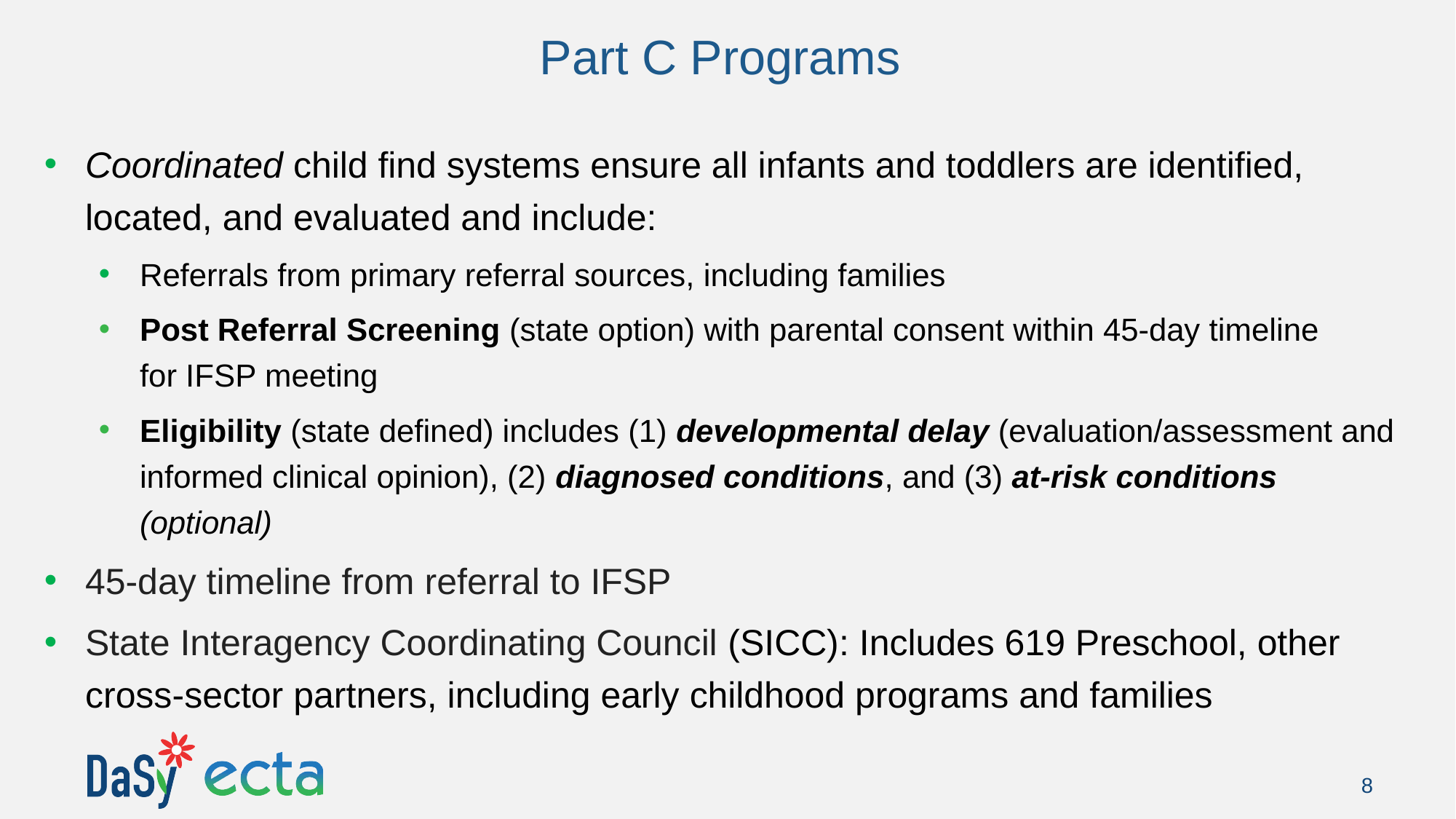

# Part C Programs
Coordinated child find systems ensure all infants and toddlers are identified, located, and evaluated and include:
Referrals from primary referral sources, including families
Post Referral Screening (state option) with parental consent within 45-day timeline for IFSP meeting
Eligibility (state defined) includes (1) developmental delay (evaluation/assessment and informed clinical opinion), (2) diagnosed conditions, and (3) at-risk conditions (optional)
45-day timeline from referral to IFSP
State Interagency Coordinating Council (SICC): Includes 619 Preschool, other cross-sector partners, including early childhood programs and families
8